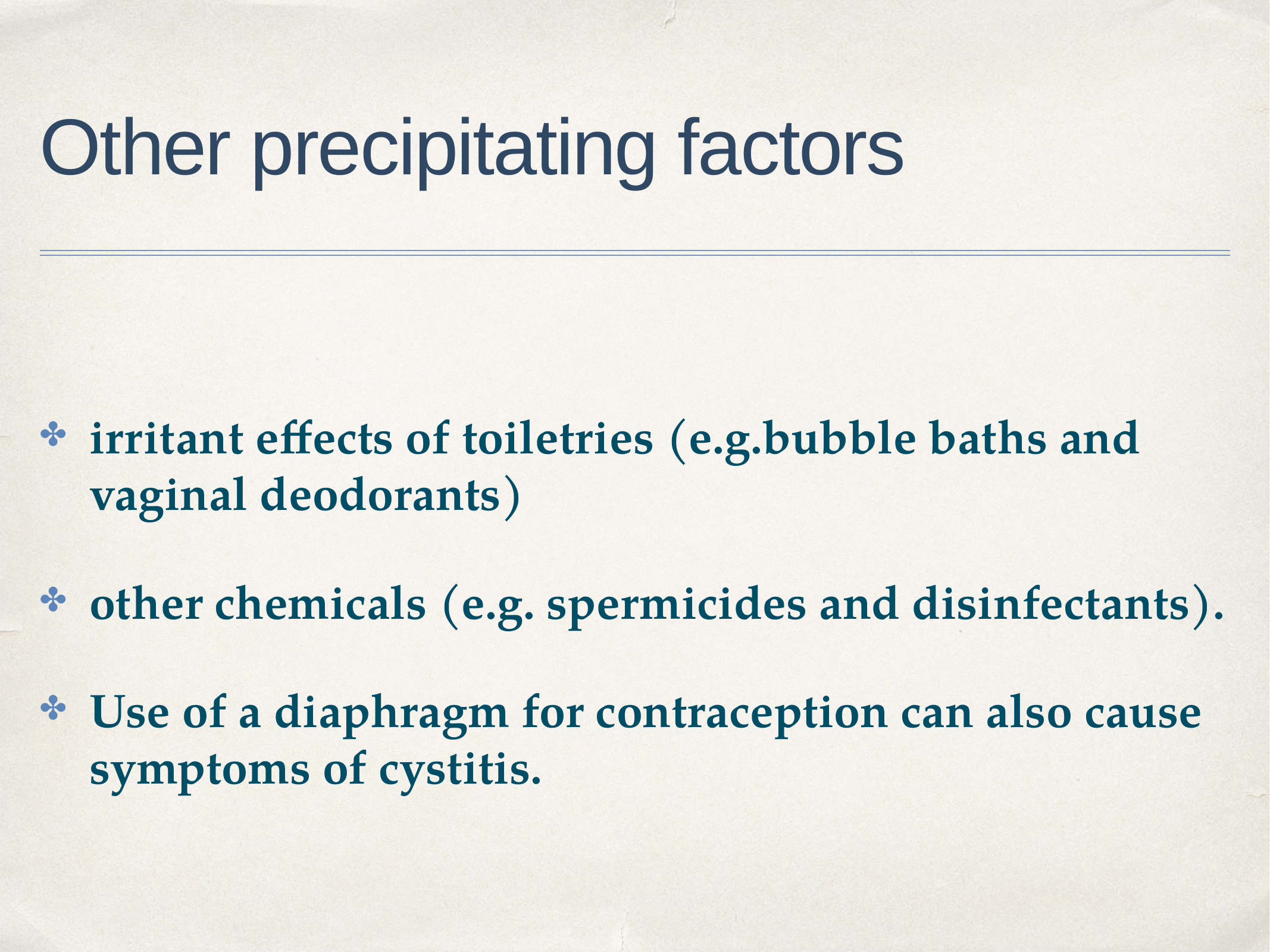

# Other precipitating factors
irritant effects of toiletries (e.g.bubble baths and vaginal deodorants)
other chemicals (e.g. spermicides and disinfectants).
Use of a diaphragm for contraception can also cause symptoms of cystitis.